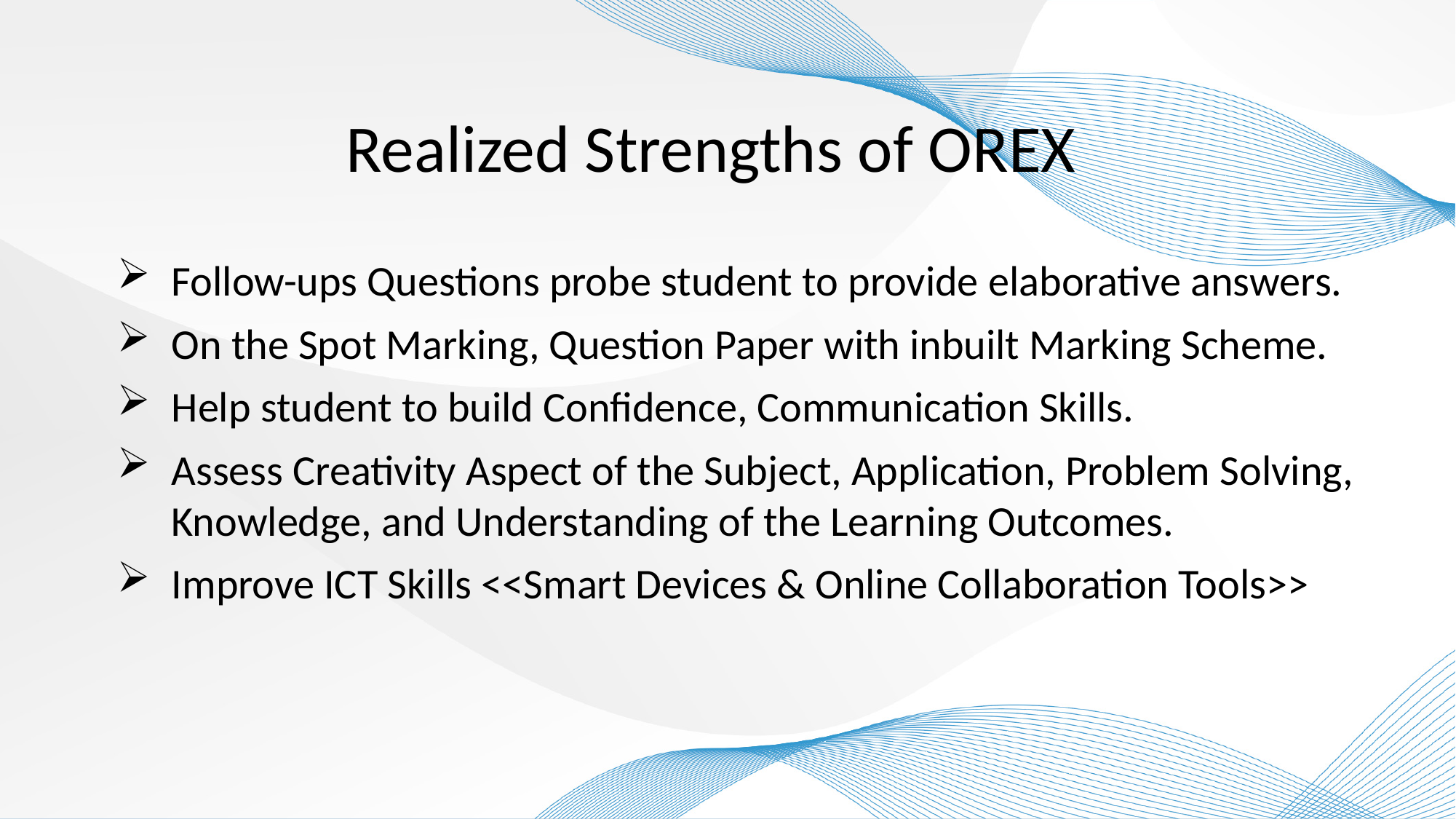

Realized Strengths of OREX
Follow-ups Questions probe student to provide elaborative answers.
On the Spot Marking, Question Paper with inbuilt Marking Scheme.
Help student to build Confidence, Communication Skills.
Assess Creativity Aspect of the Subject, Application, Problem Solving, Knowledge, and Understanding of the Learning Outcomes.
Improve ICT Skills <<Smart Devices & Online Collaboration Tools>>